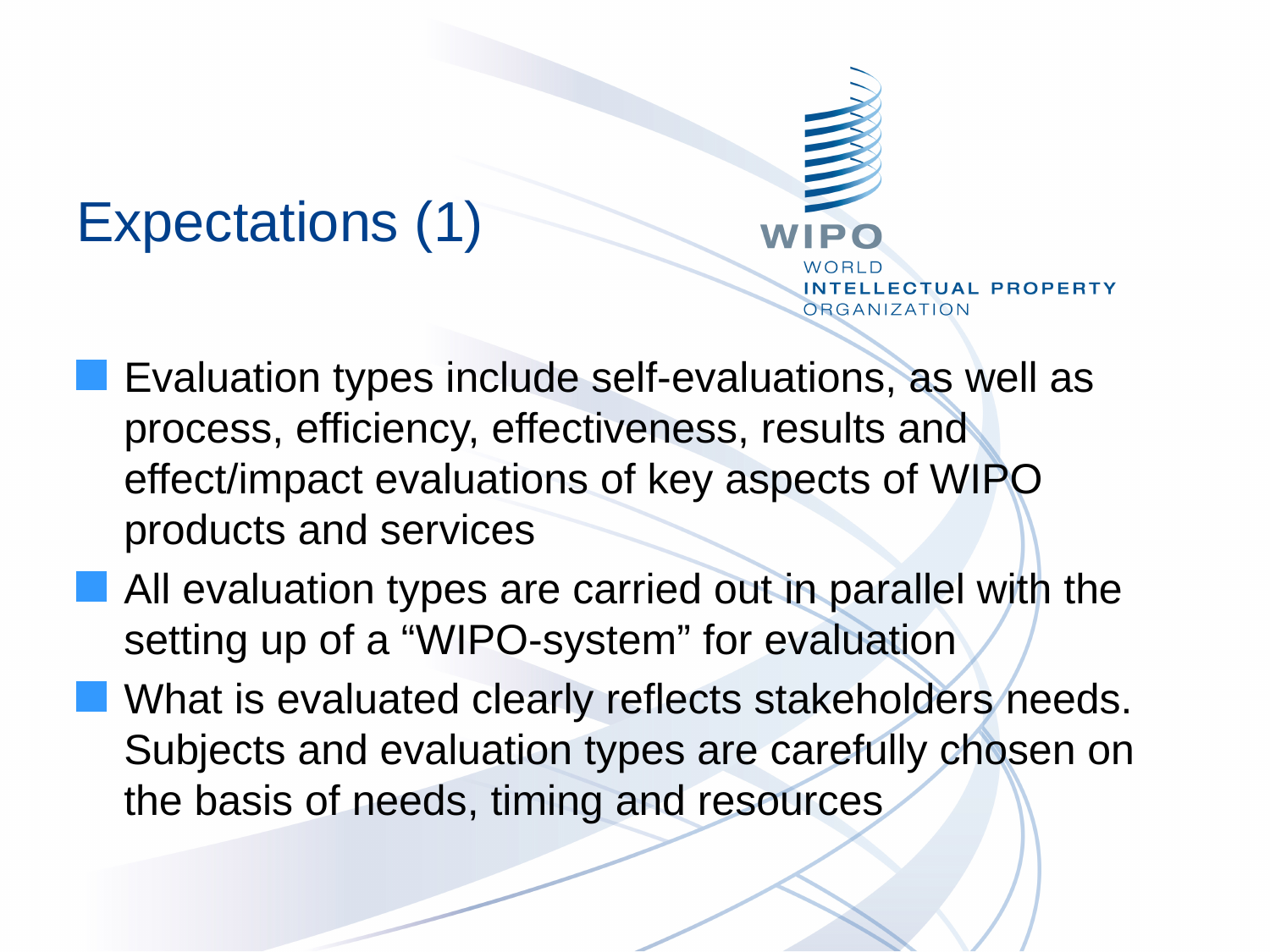

# Expectations (1)
Evaluation types include self-evaluations, as well as process, efficiency, effectiveness, results and effect/impact evaluations of key aspects of WIPO products and services
All evaluation types are carried out in parallel with the setting up of a “WIPO-system” for evaluation
What is evaluated clearly reflects stakeholders needs. Subjects and evaluation types are carefully chosen on the basis of needs, timing and resources